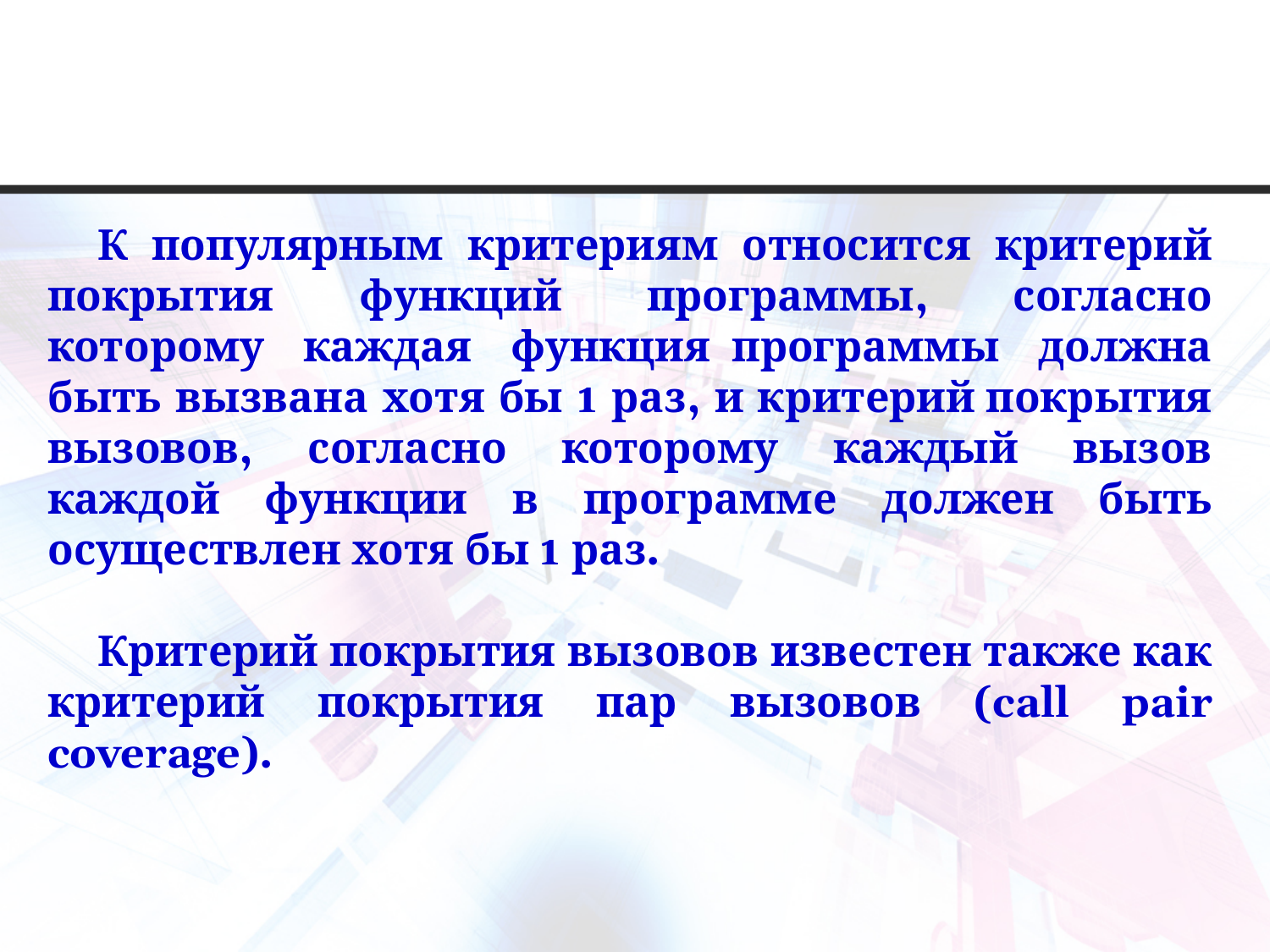

К популярным критериям относится критерий покрытия функций программы, согласно которому каждая функция  программы должна быть вызвана хотя бы 1 раз, и критерий покрытия вызовов, согласно которому каждый вызов каждой функции в программе должен быть осуществлен хотя бы 1 раз.

Критерий покрытия вызовов известен также как критерий покрытия пар вызовов (call pair coverage).